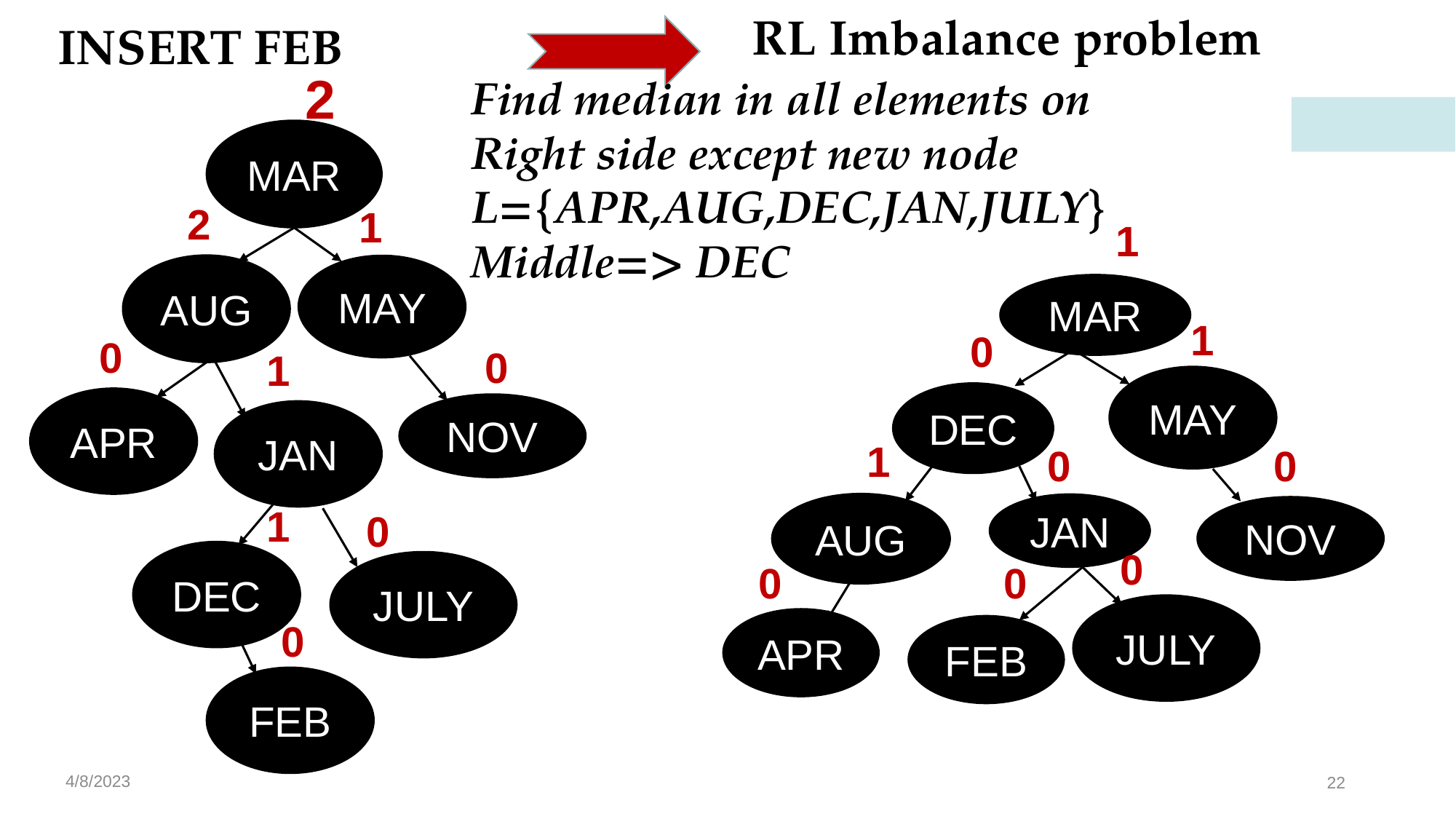

RL Imbalance problem
INSERT FEB

2
Find median in all elements on Right side except new node
L={APR,AUG,DEC,JAN,JULY}
Middle=> DEC
MAR
2
1
1
AUG
MAY
MAR
1
0
0
0
1
MAY
DEC
APR
NOV
JAN
1
0
0
AUG
1
JAN
NOV
0
0
DEC
0
0
JULY
JULY
0
APR
FEB
FEB
4/8/2023

22